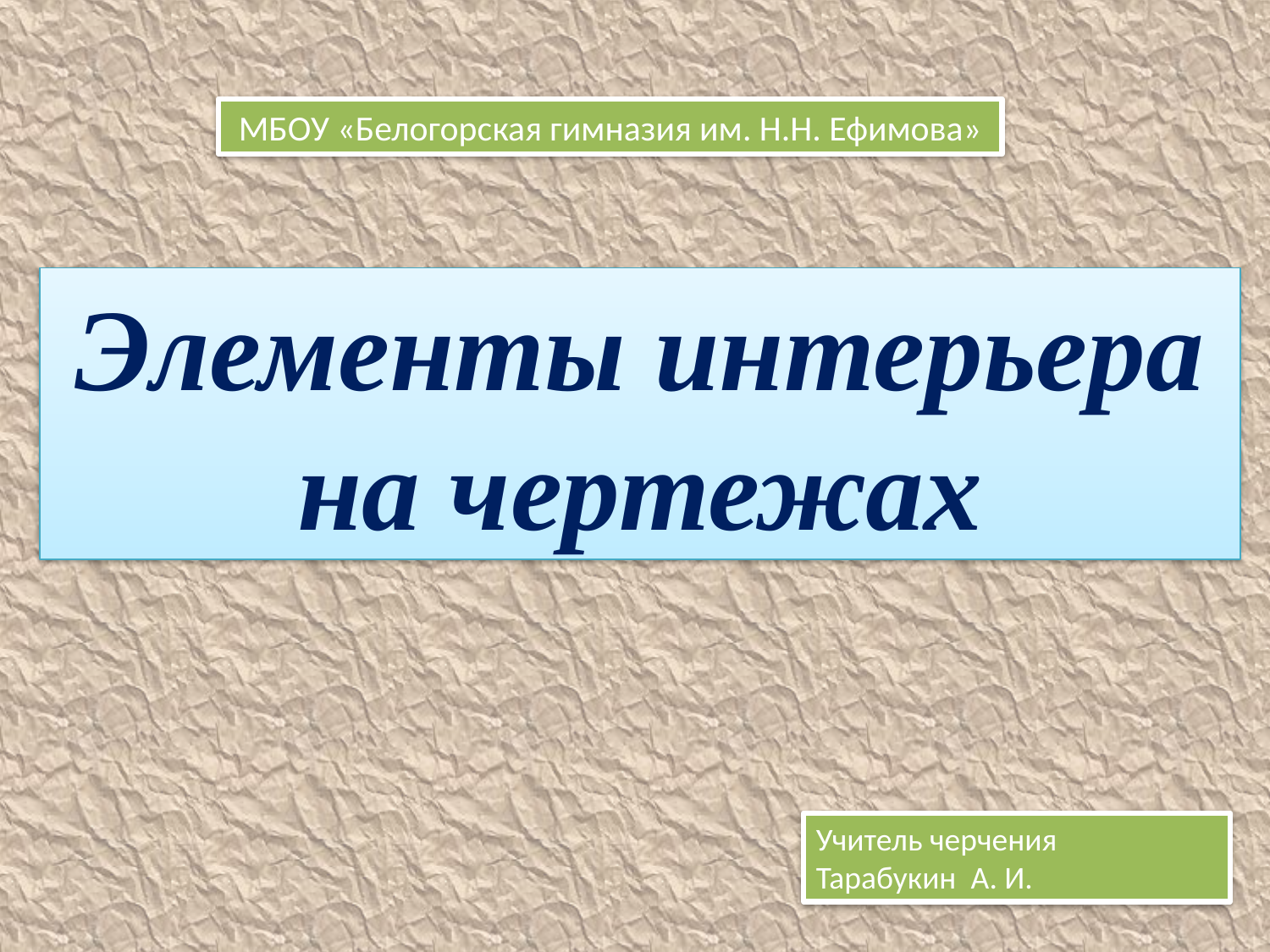

МБОУ «Белогорская гимназия им. Н.Н. Ефимова»
Элементы интерьера на чертежах
Учитель черчения     Тарабукин  А. И.